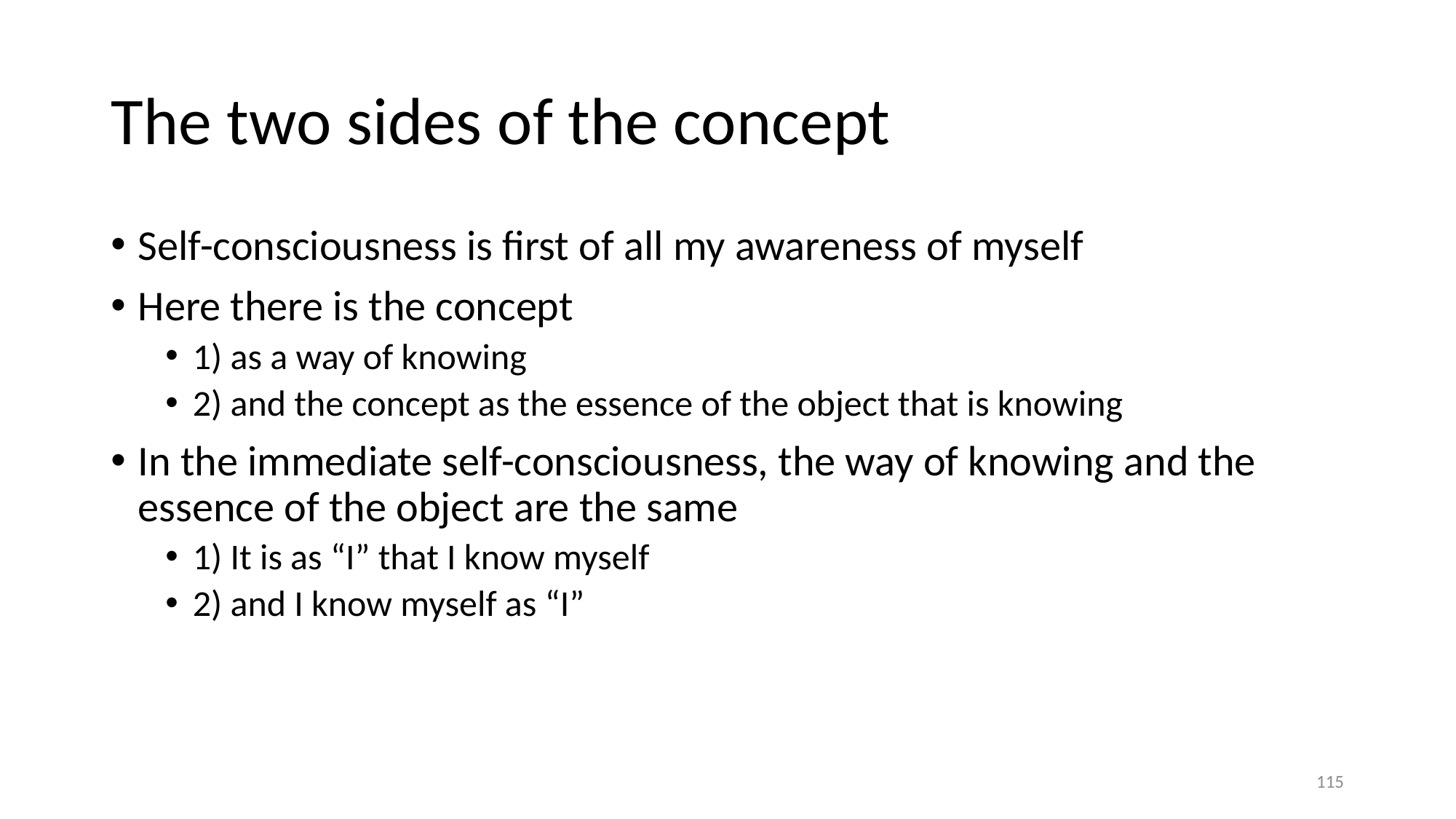

# The two sides of the concept
Self-consciousness is first of all my awareness of myself
Here there is the concept
1) as a way of knowing
2) and the concept as the essence of the object that is knowing
In the immediate self-consciousness, the way of knowing and the essence of the object are the same
1) It is as “I” that I know myself
2) and I know myself as “I”
115